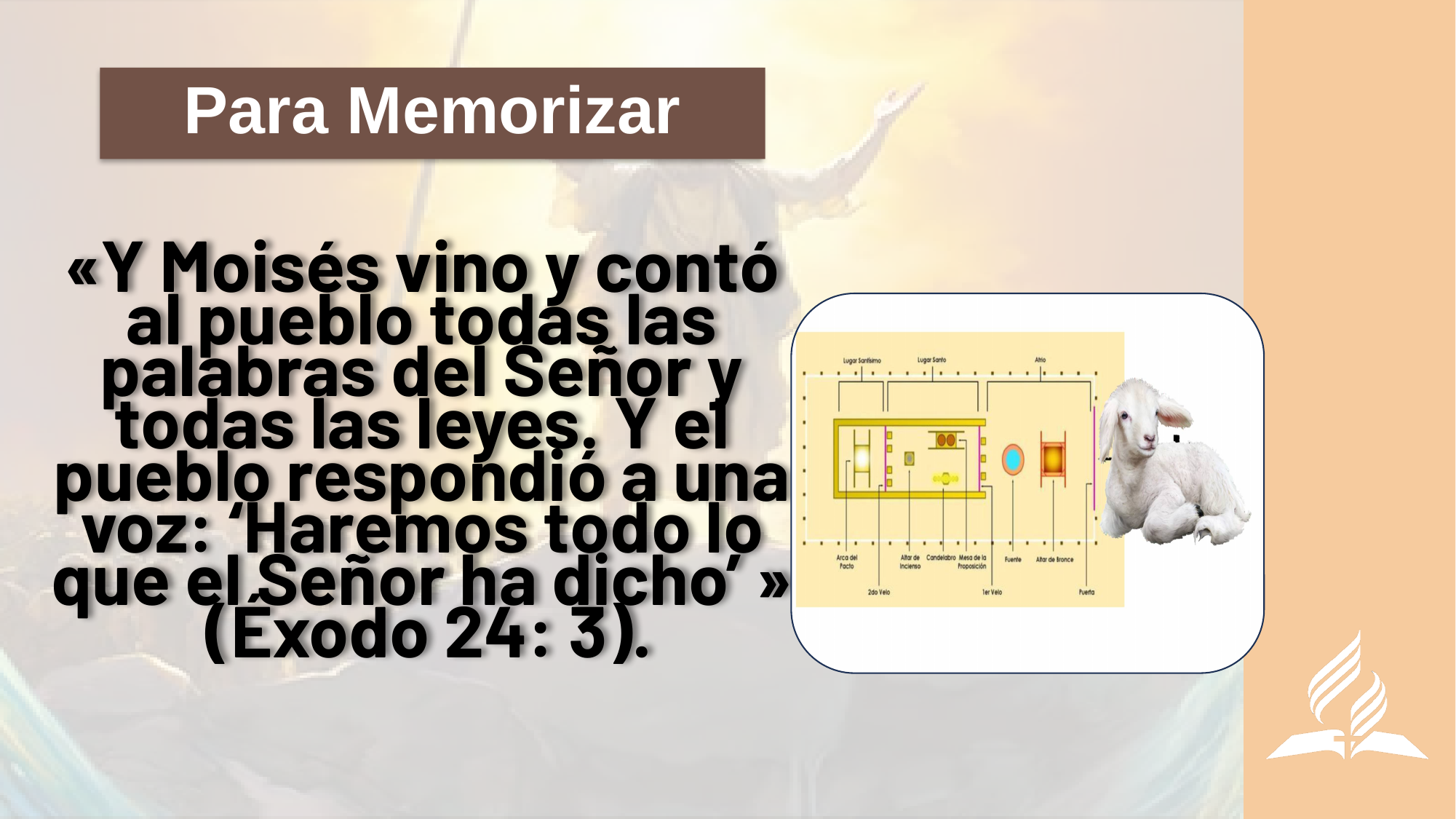

# Para Memorizar
«Y Moisés vino y contó al pueblo todas las palabras del Señor y todas las leyes. Y el pueblo respondió a una voz: ‘Haremos todo lo que el Señor ha dicho’ »
 (Éxodo 24: 3).